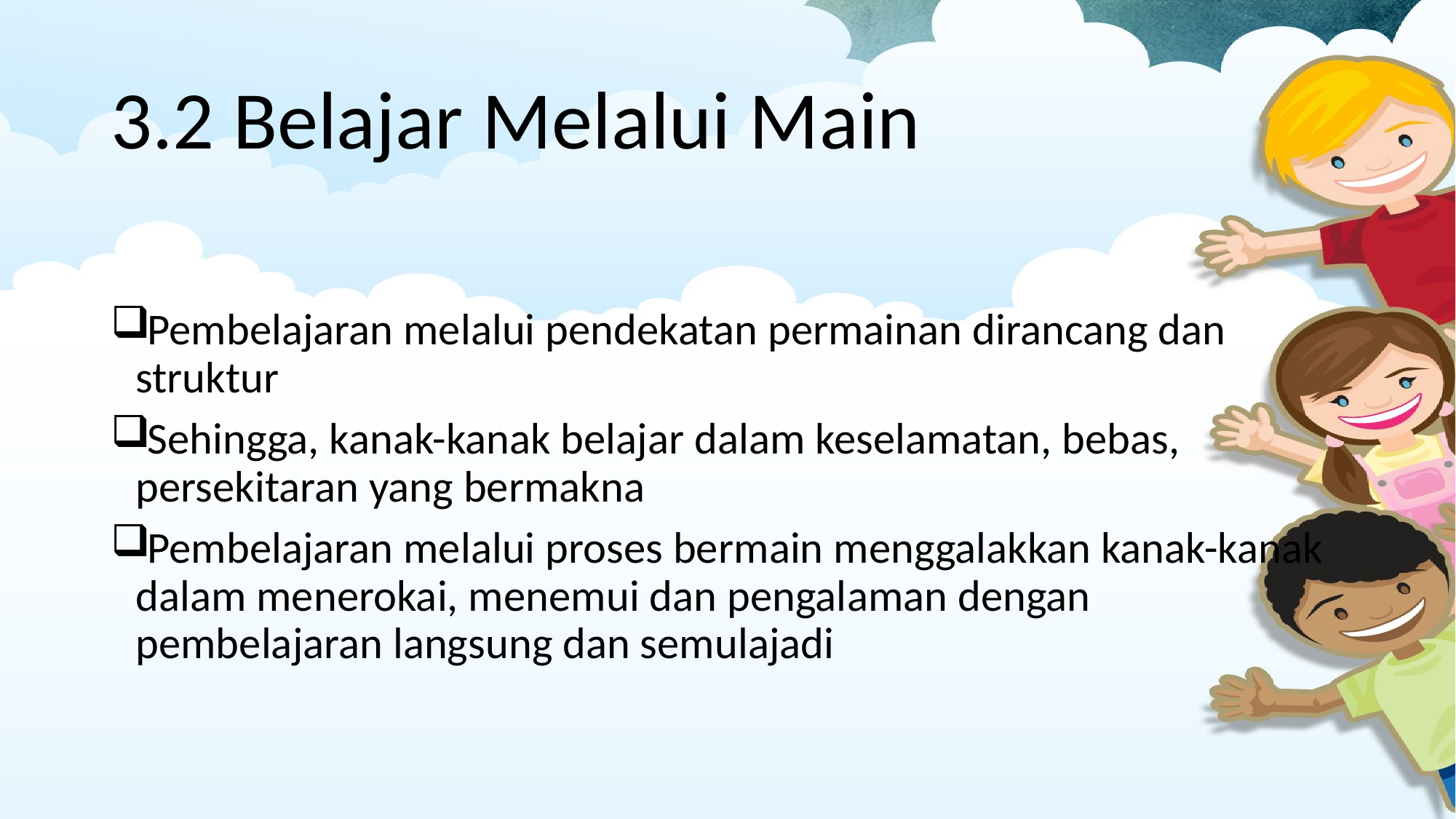

# 3.2 Belajar Melalui Main
Pembelajaran melalui pendekatan permainan dirancang dan struktur
Sehingga, kanak-kanak belajar dalam keselamatan, bebas, persekitaran yang bermakna
Pembelajaran melalui proses bermain menggalakkan kanak-kanak dalam menerokai, menemui dan pengalaman dengan pembelajaran langsung dan semulajadi